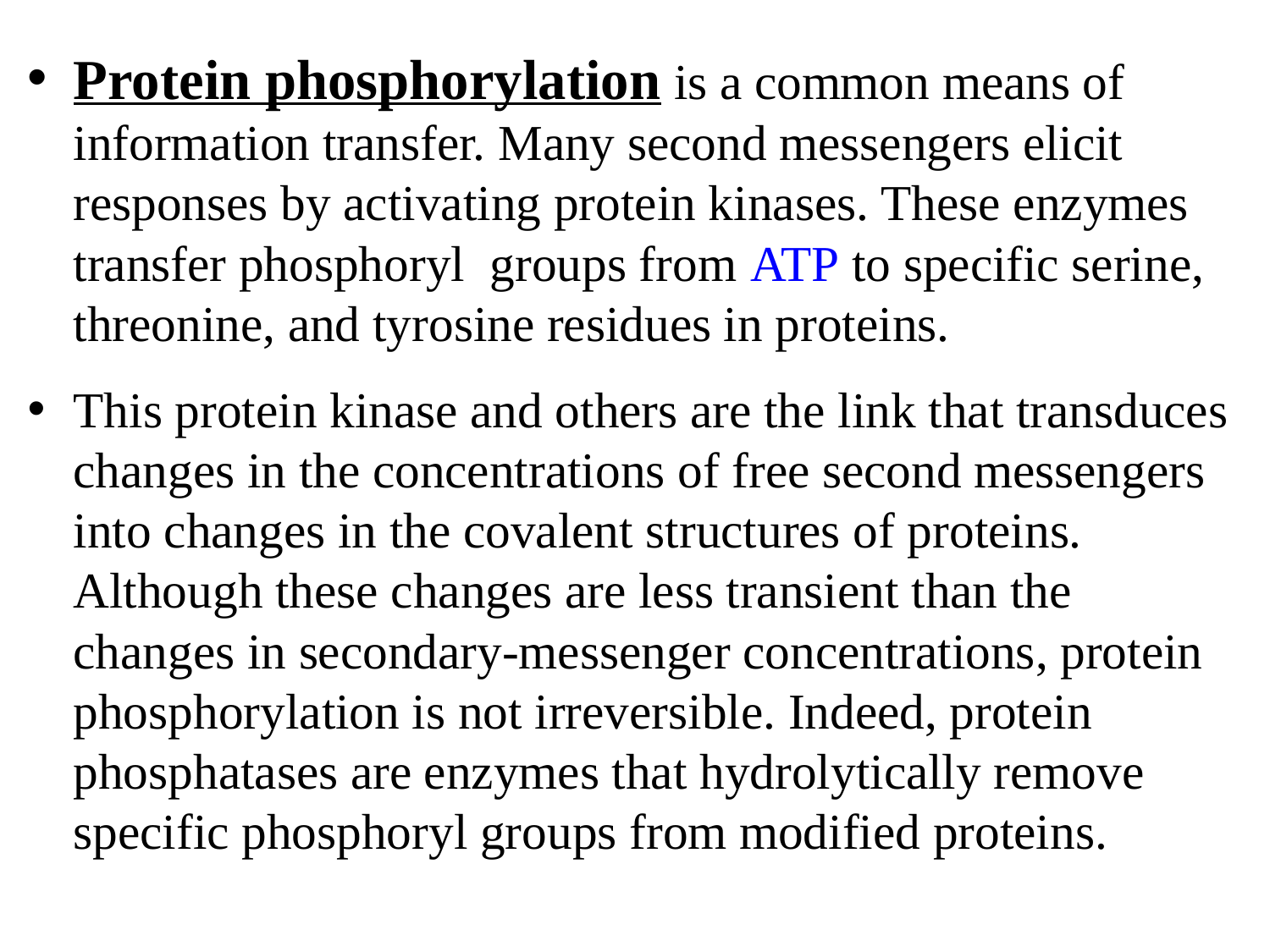

Protein phosphorylation is a common means of information transfer. Many second messengers elicit responses by activating protein kinases. These enzymes transfer phosphoryl  groups from ATP to specific serine, threonine, and tyrosine residues in proteins.
This protein kinase and others are the link that transduces changes in the concentrations of free second messengers into changes in the covalent structures of proteins. Although these changes are less transient than the changes in secondary-messenger concentrations, protein phosphorylation is not irreversible. Indeed, protein phosphatases are enzymes that hydrolytically remove specific phosphoryl groups from modified proteins.

#